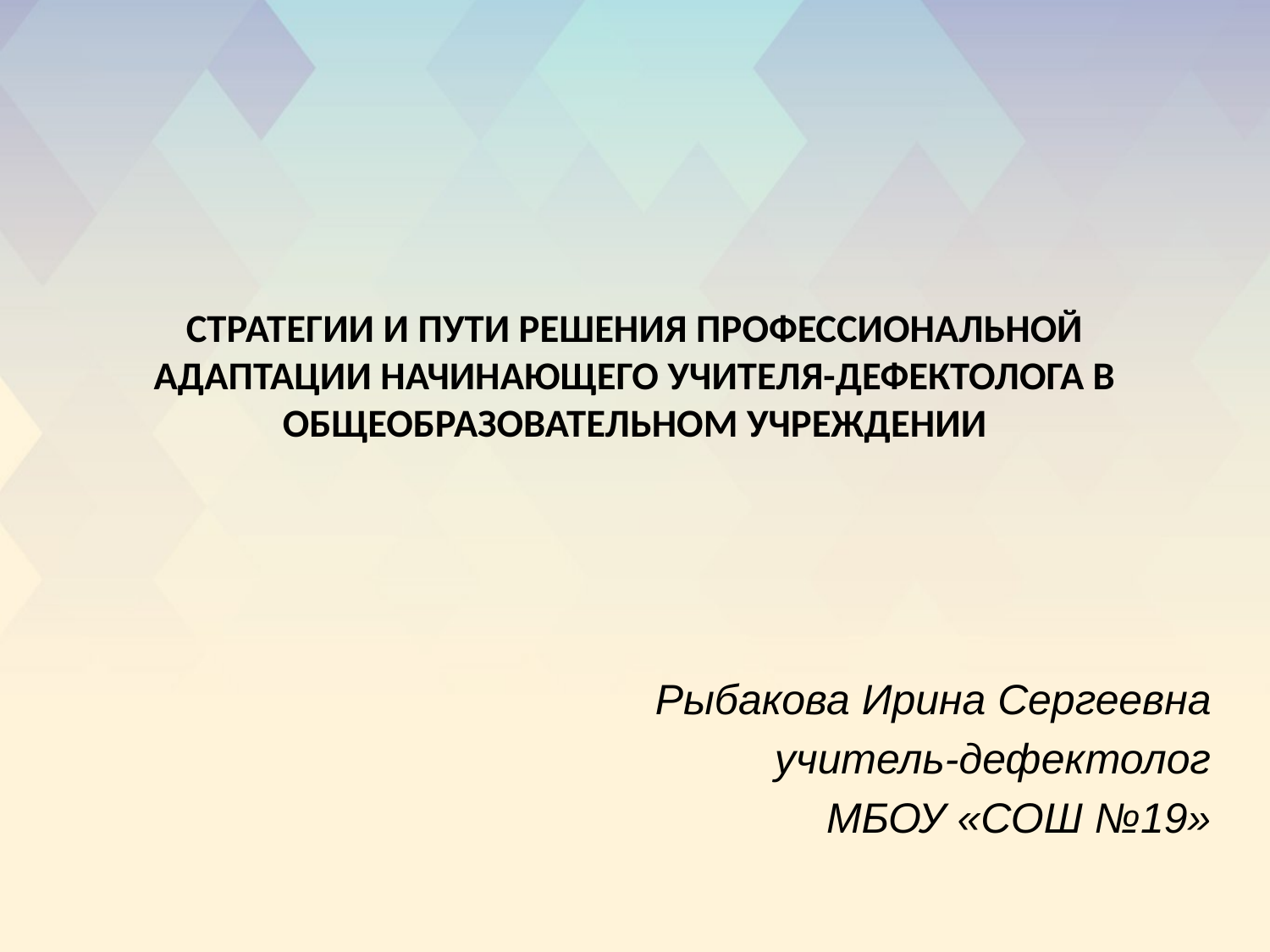

# СТРАТЕГИИ И ПУТИ РЕШЕНИЯ ПРОФЕССИОНАЛЬНОЙ АДАПТАЦИИ НАЧИНАЮЩЕГО УЧИТЕЛЯ-ДЕФЕКТОЛОГА В ОБЩЕОБРАЗОВАТЕЛЬНОМ УЧРЕЖДЕНИИ
Рыбакова Ирина Сергеевна
учитель-дефектолог
МБОУ «СОШ №19»